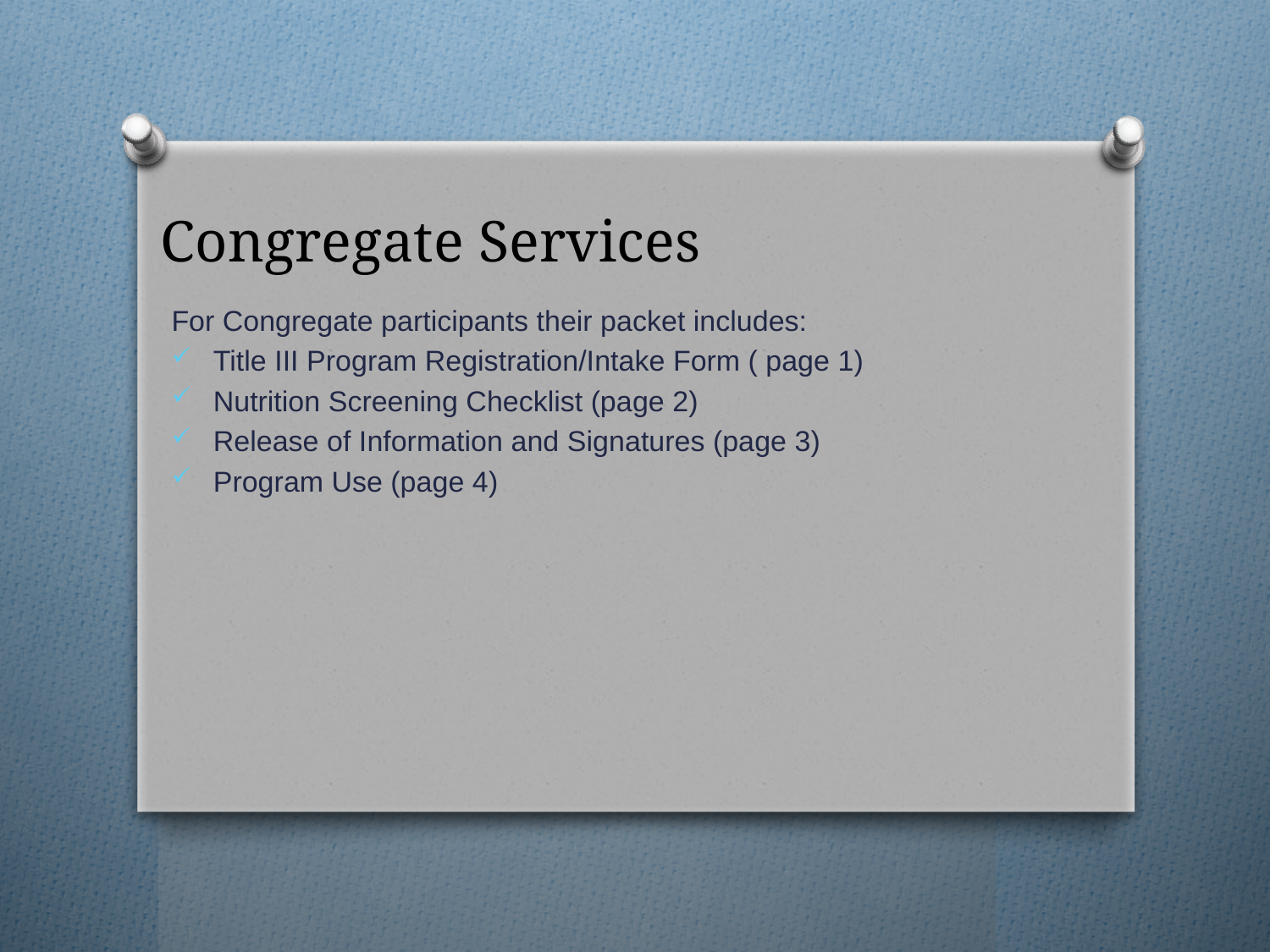

# Congregate Services
For Congregate participants their packet includes:
Title III Program Registration/Intake Form ( page 1)
Nutrition Screening Checklist (page 2)
Release of Information and Signatures (page 3)
Program Use (page 4)